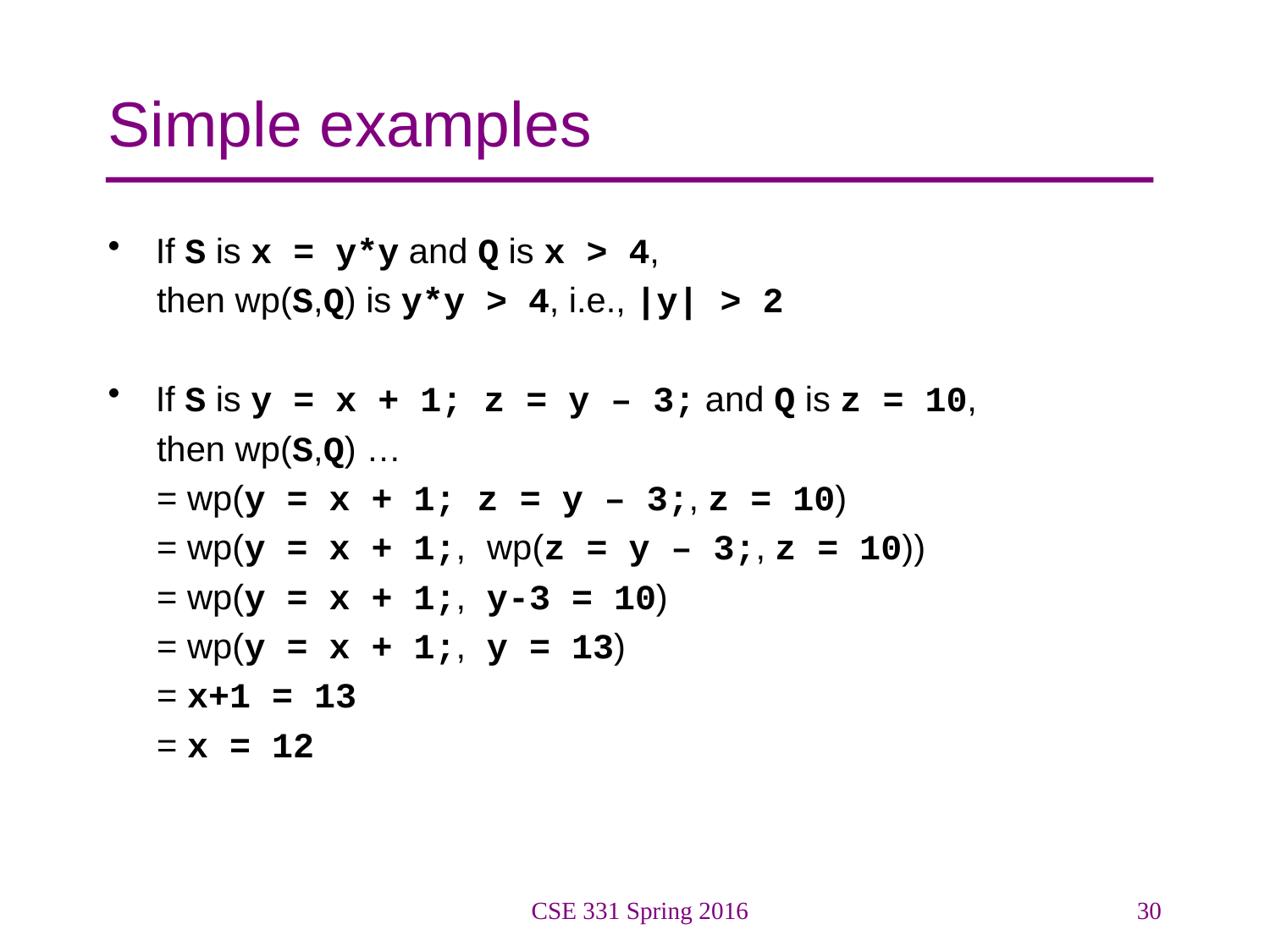

# Simple examples
If S is x = y*y and Q is x > 4,
     then wp(S,Q) is y*y > 4, i.e., |y| > 2

If S is y = x + 1; z = y – 3; and Q is z = 10,
     then wp(S,Q) …
     = wp(y = x + 1; z = y – 3;, z = 10)
     = wp(y = x + 1;, wp(z = y – 3;, z = 10))
     = wp(y = x + 1;, y-3 = 10)
     = wp(y = x + 1;, y = 13)
     = x+1 = 13
     = x = 12

CSE 331 Spring 2016
30